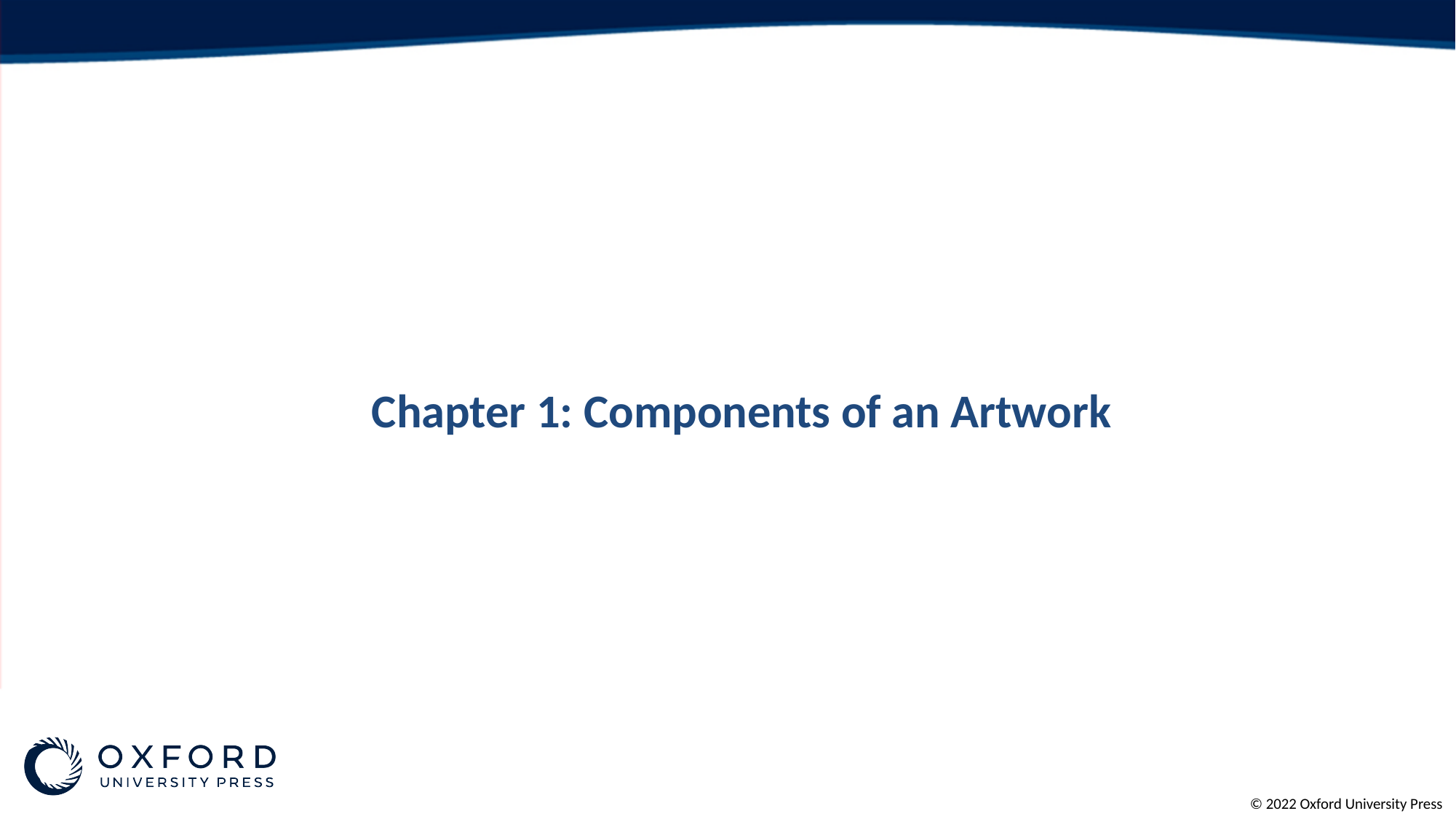

# Chapter 1: Components of an Artwork